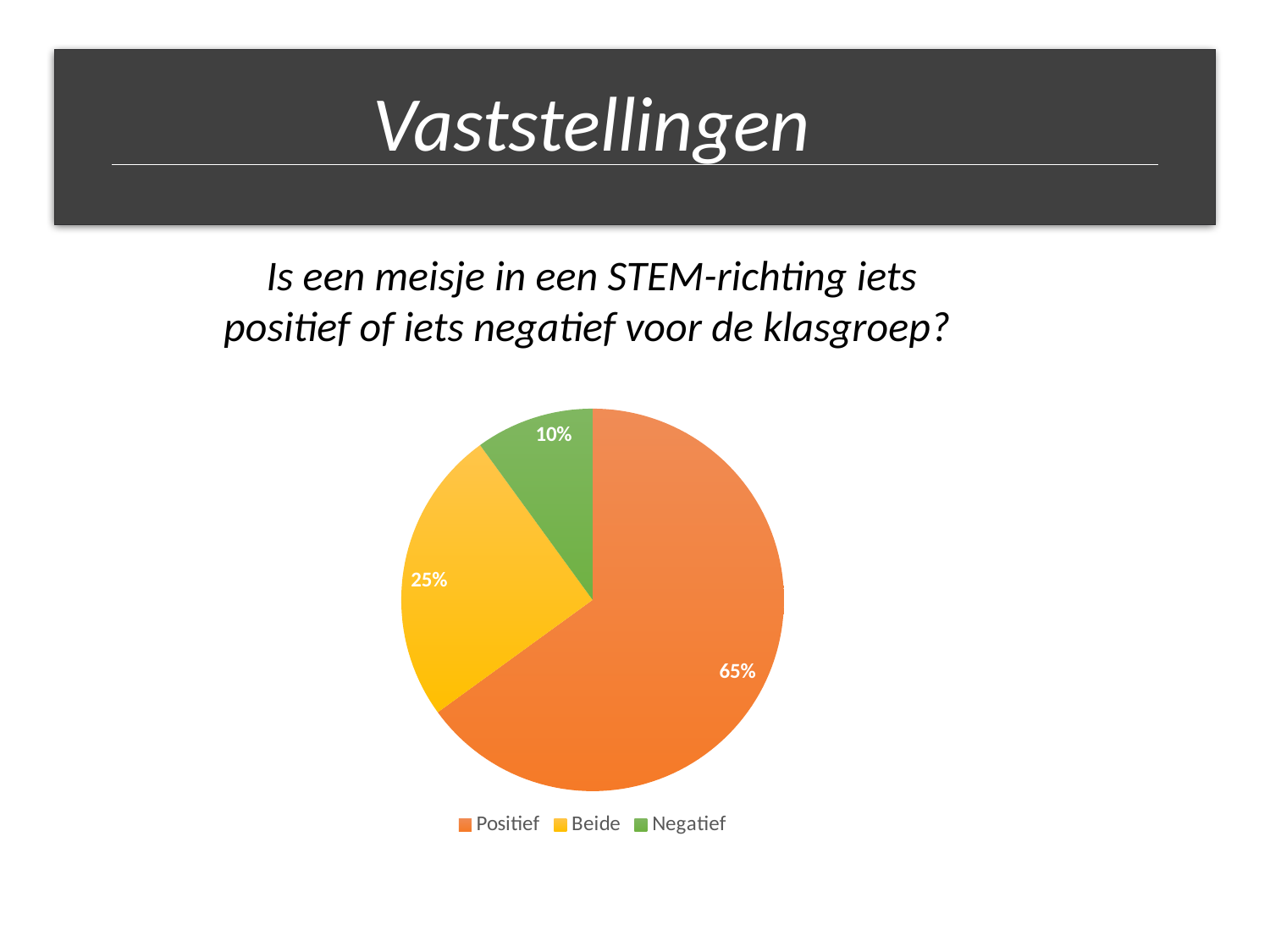

Vaststellingen

Is een meisje in een STEM-richting iets positief of iets negatief voor de klasgroep?

### Chart

| Category |  |
|---|---|
| Positief | 65.0 |
| Beide | 25.0 |
| Negatief | 10.0 |